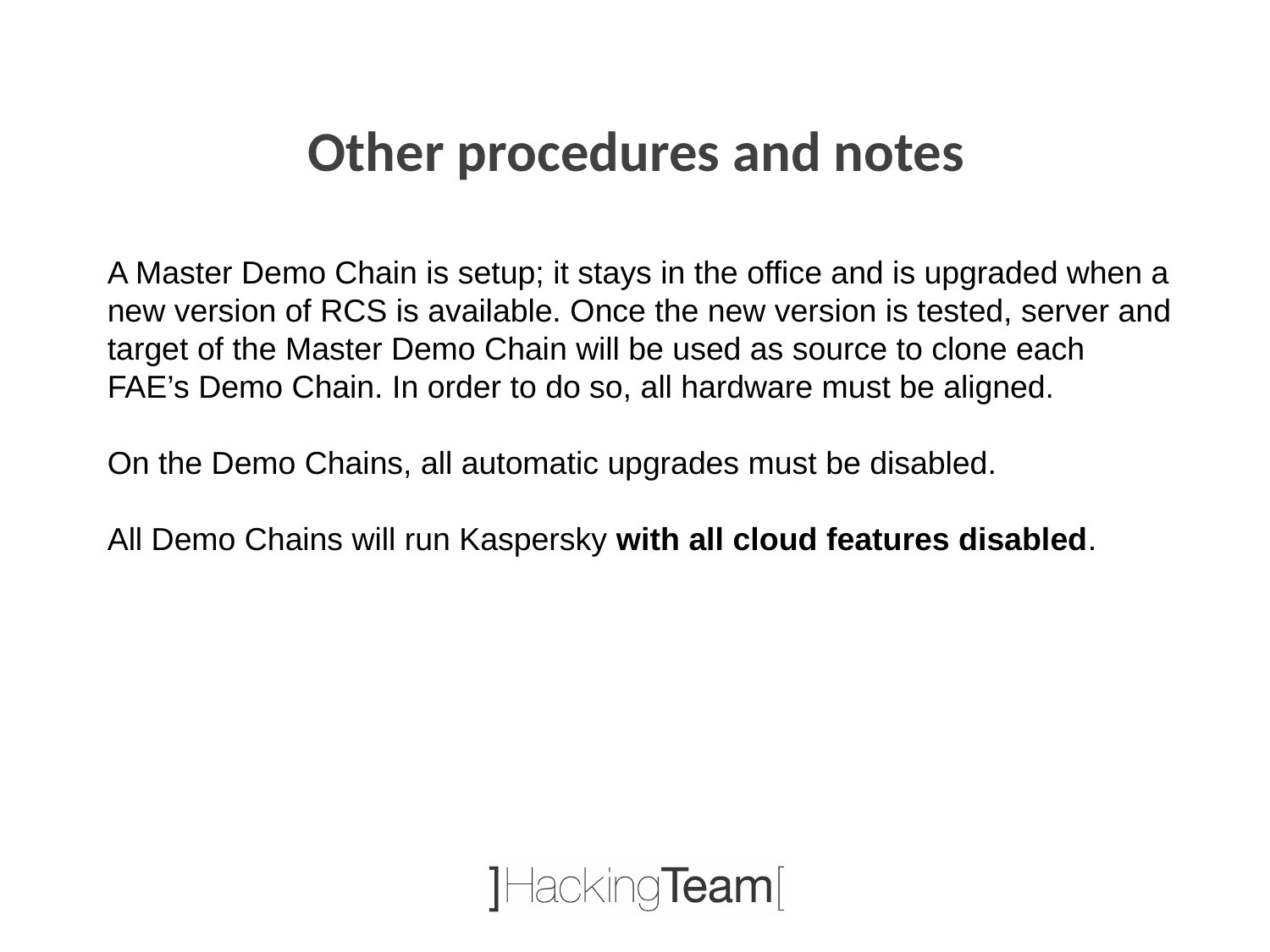

Other procedures and notes
A Master Demo Chain is setup; it stays in the office and is upgraded when a new version of RCS is available. Once the new version is tested, server and target of the Master Demo Chain will be used as source to clone each FAE’s Demo Chain. In order to do so, all hardware must be aligned.

On the Demo Chains, all automatic upgrades must be disabled.

All Demo Chains will run Kaspersky with all cloud features disabled.